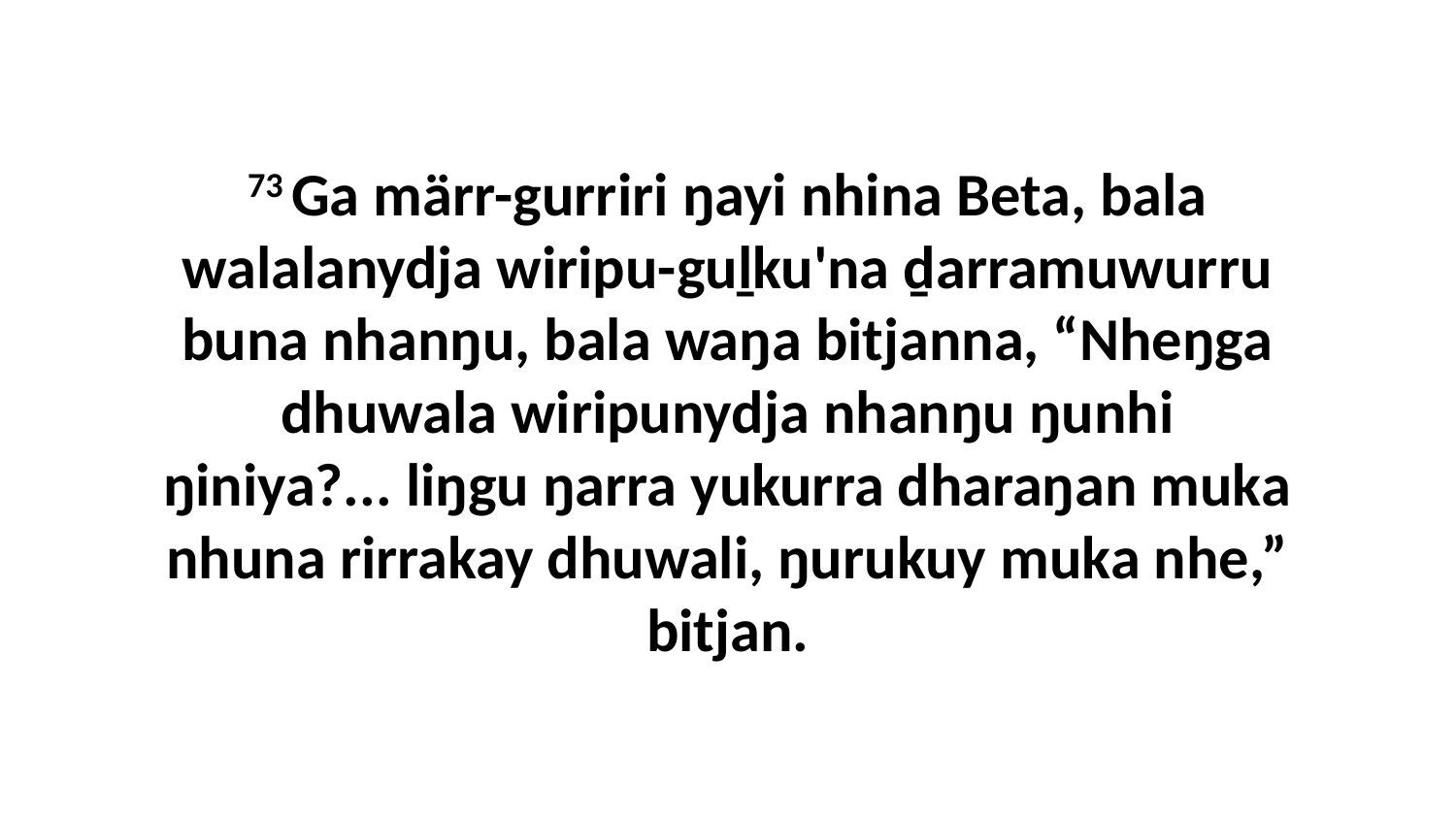

73 Ga märr-gurriri ŋayi nhina Beta, bala walalanydja wiripu-guḻku'na ḏarramuwurru buna nhanŋu, bala waŋa bitjanna, “Nheŋga dhuwala wiripunydja nhanŋu ŋunhi ŋiniya?... liŋgu ŋarra yukurra dharaŋan muka nhuna rirrakay dhuwali, ŋurukuy muka nhe,” bitjan.